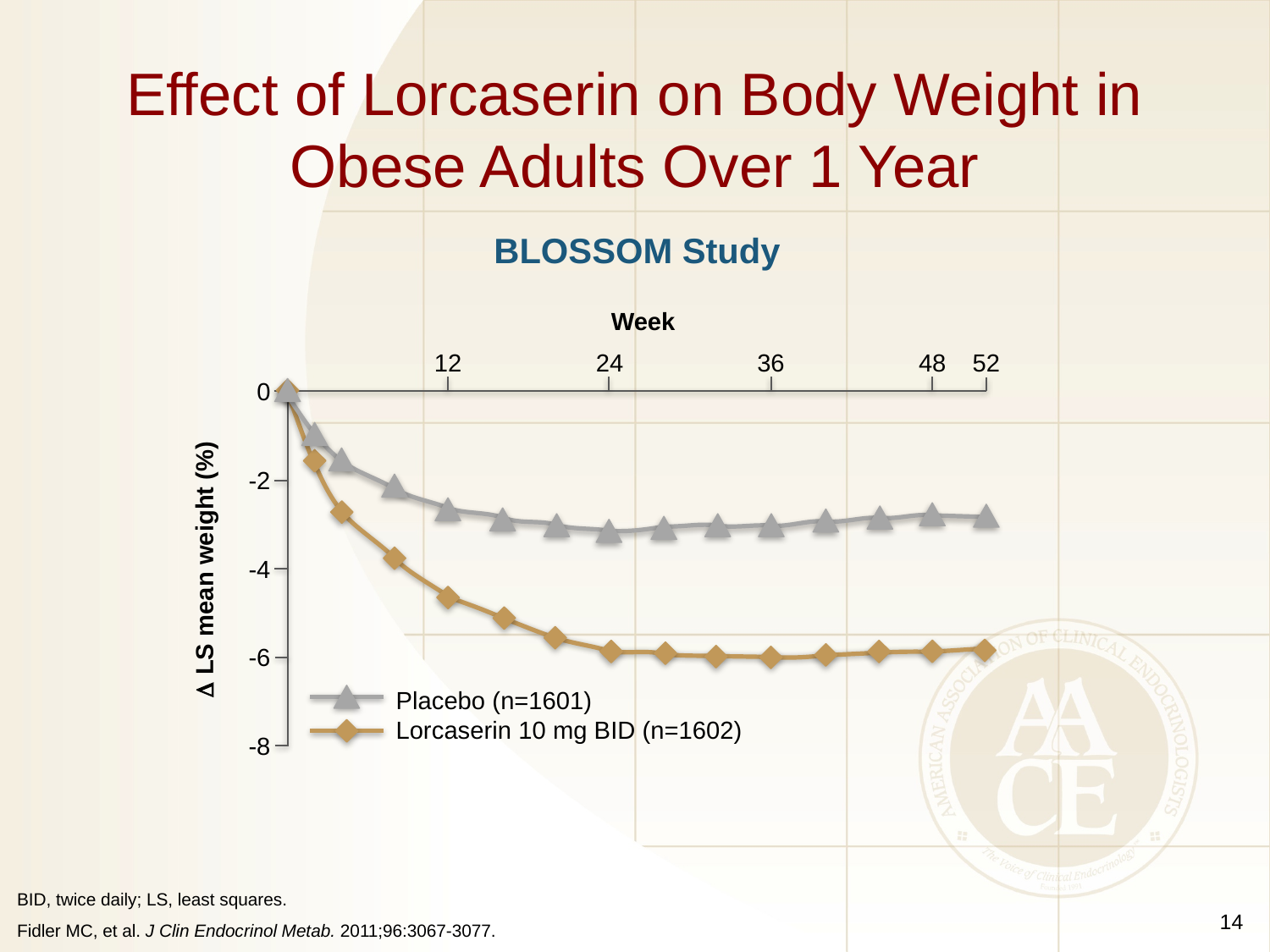

# Effect of Lorcaserin on Body Weight in Obese Adults Over 1 Year
BLOSSOM Study
Week
12
24
36
48
52
0

-2
-4
-6
Placebo (n=1601)
Lorcaserin 10 mg BID (n=1602)

-8
Δ LS mean weight (%)
14
BID, twice daily; LS, least squares.
Fidler MC, et al. J Clin Endocrinol Metab. 2011;96:3067-3077.